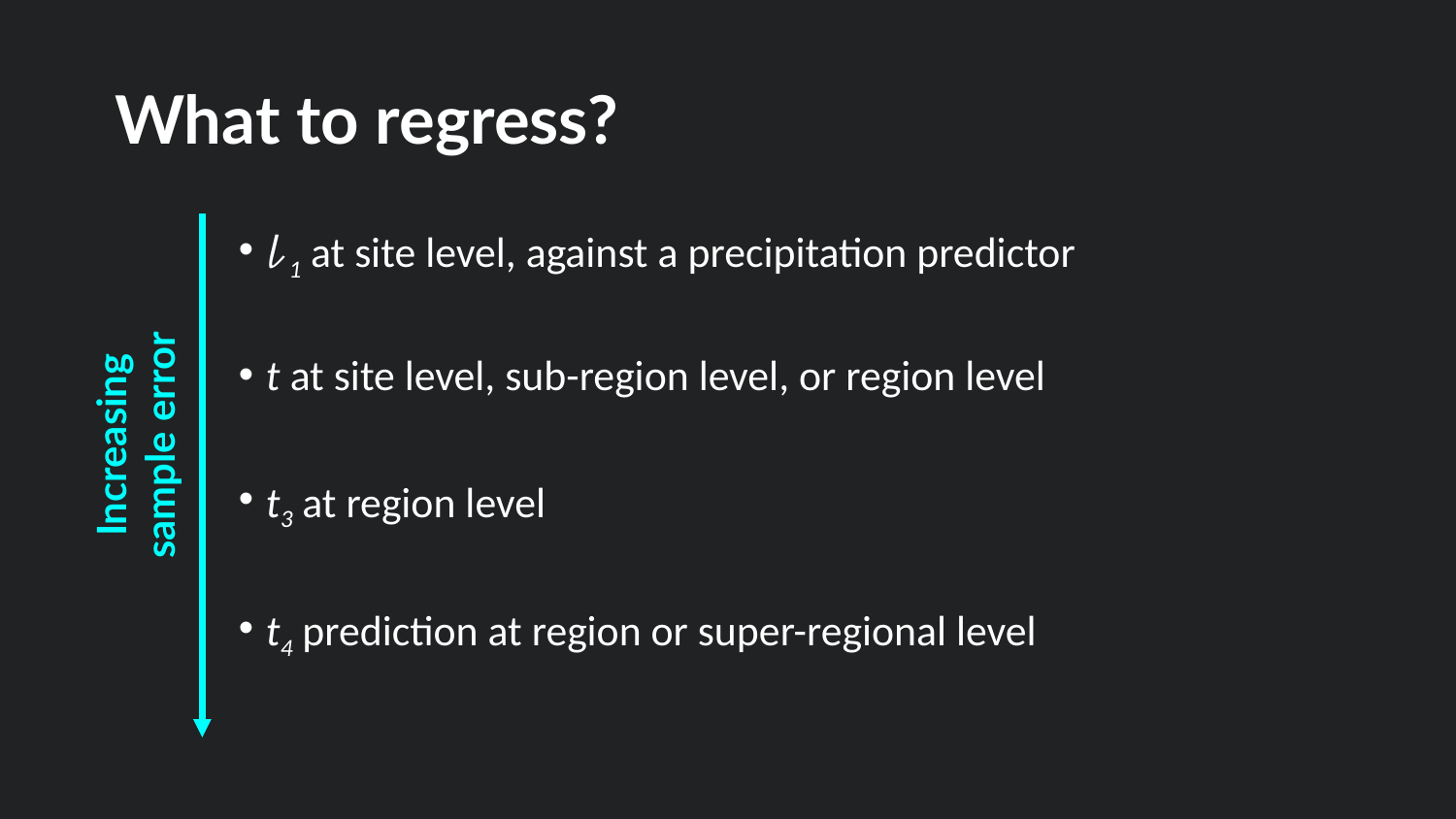

# What to regress?
𝓁1 at site level, against a precipitation predictor

t at site level, sub-region level, or region level

t3 at region level

t4 prediction at region or super-regional level

Increasing
sample error